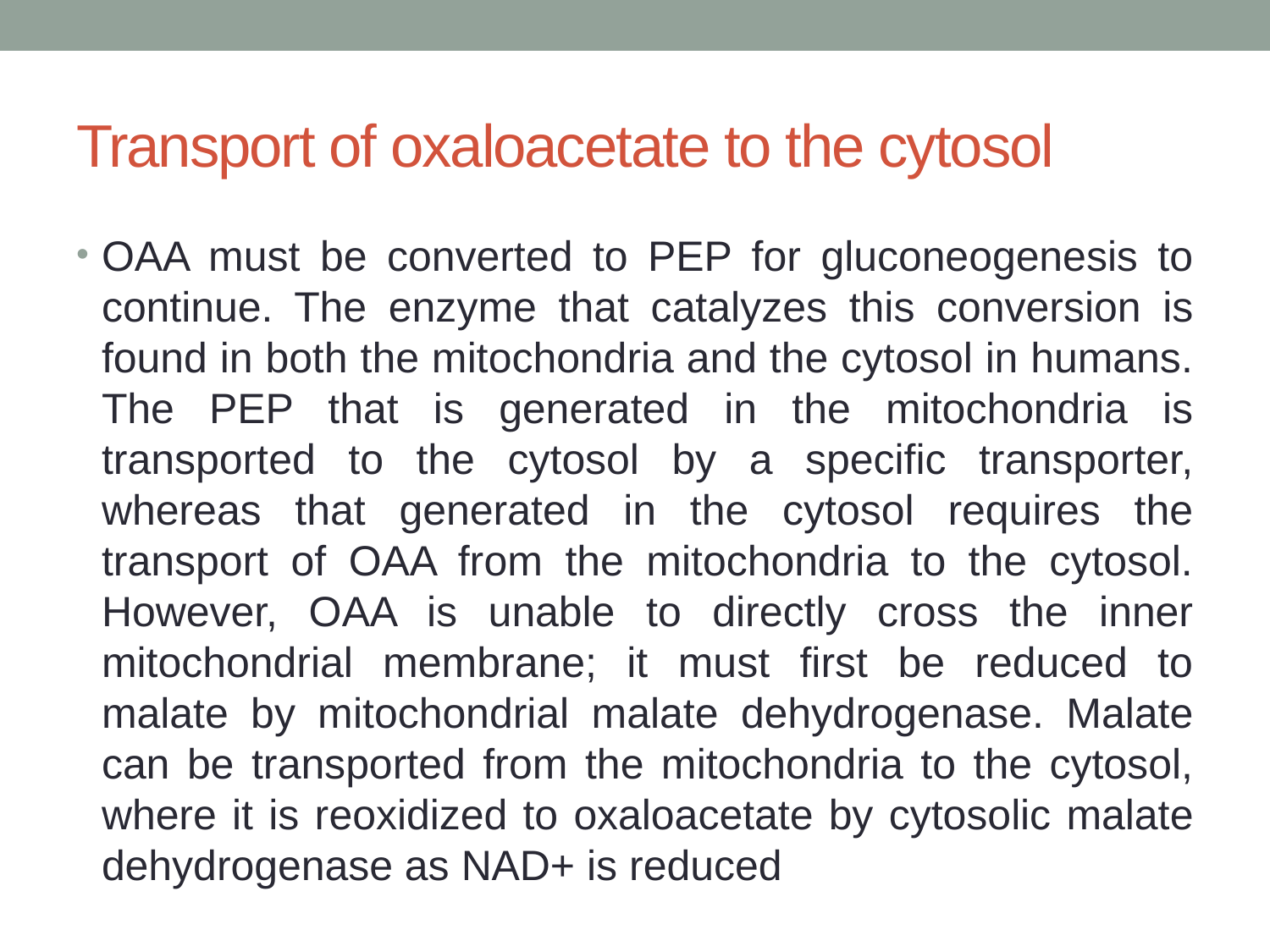

# Transport of oxaloacetate to the cytosol
OAA must be converted to PEP for gluconeogenesis to continue. The enzyme that catalyzes this conversion is found in both the mitochondria and the cytosol in humans. The PEP that is generated in the mitochondria is transported to the cytosol by a specific transporter, whereas that generated in the cytosol requires the transport of OAA from the mitochondria to the cytosol. However, OAA is unable to directly cross the inner mitochondrial membrane; it must first be reduced to malate by mitochondrial malate dehydrogenase. Malate can be transported from the mitochondria to the cytosol, where it is reoxidized to oxaloacetate by cytosolic malate dehydrogenase as NAD+ is reduced